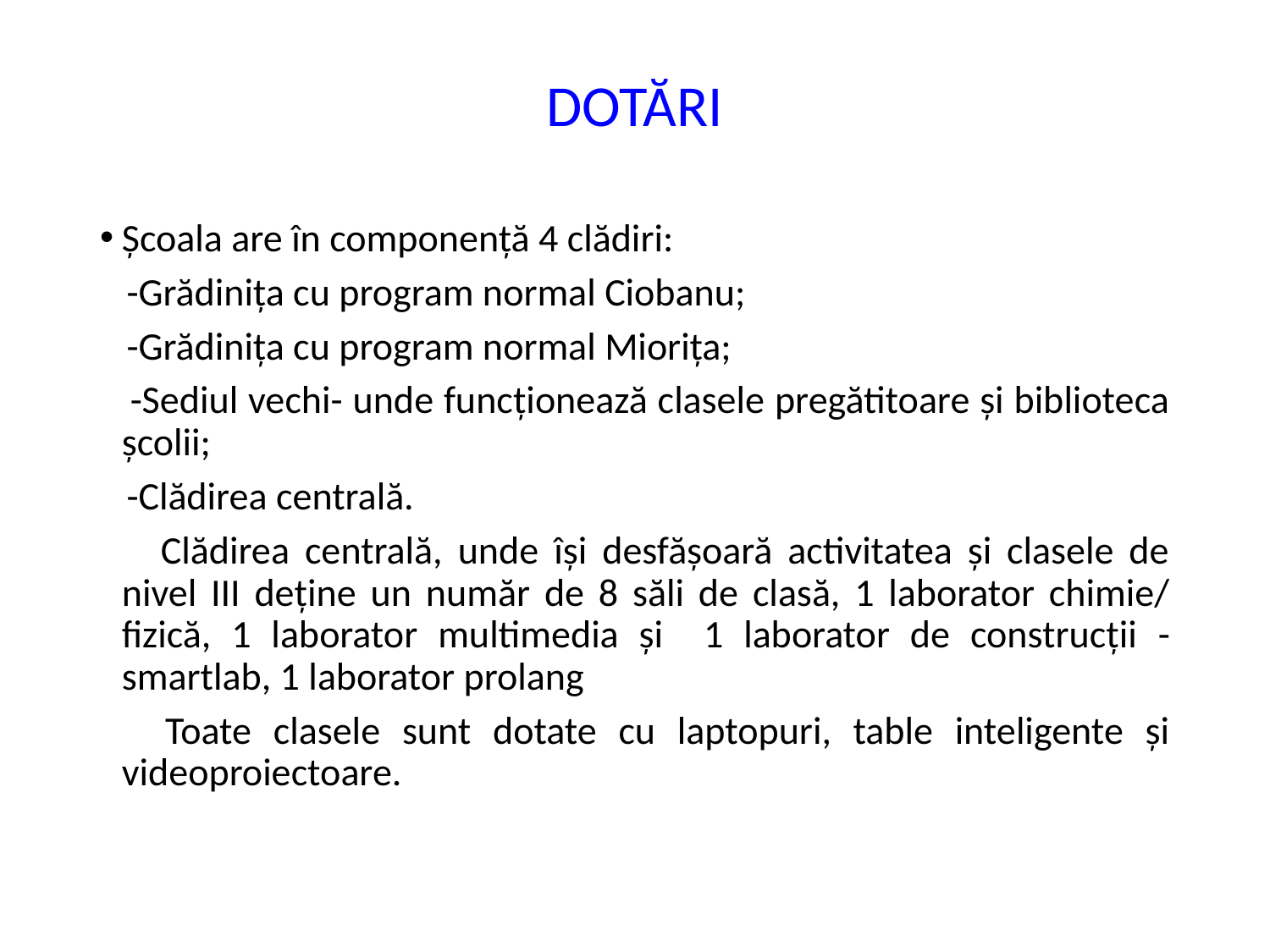

# DOTĂRI
Școala are în componență 4 clădiri:
   -Grădinița cu program normal Ciobanu;
   -Grădinița cu program normal Miorița;
   -Sediul vechi- unde funcționează clasele pregătitoare și biblioteca școlii;
   -Clădirea centrală.
    Clădirea centrală, unde își desfășoară activitatea și clasele de nivel III deține un număr de 8 săli de clasă, 1 laborator chimie/ fizică, 1 laborator multimedia și  1 laborator de construcții - smartlab, 1 laborator prolang
   Toate clasele sunt dotate cu laptopuri, table inteligente și videoproiectoare.